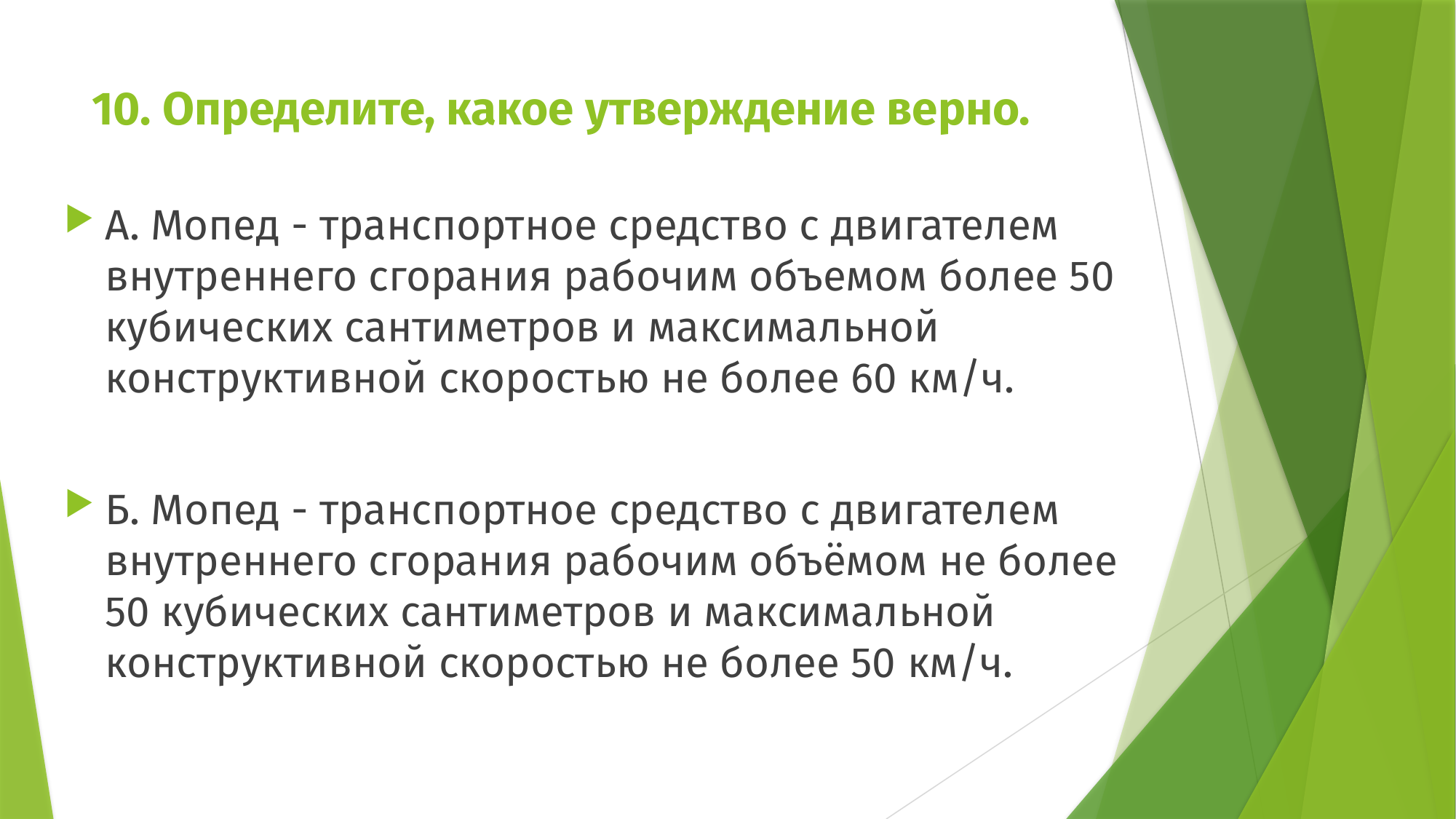

# 10. Определите, какое утверждение верно.
А. Мопед - транспортное средство с двигателем внутреннего сгорания рабочим объемом более 50 кубических сантиметров и максимальной конструктивной скоростью не более 60 км/ч.

Б. Мопед - транспортное средство с двигателем внутреннего сгорания рабочим объёмом не более 50 кубических сантиметров и максимальной конструктивной скоростью не более 50 км/ч.